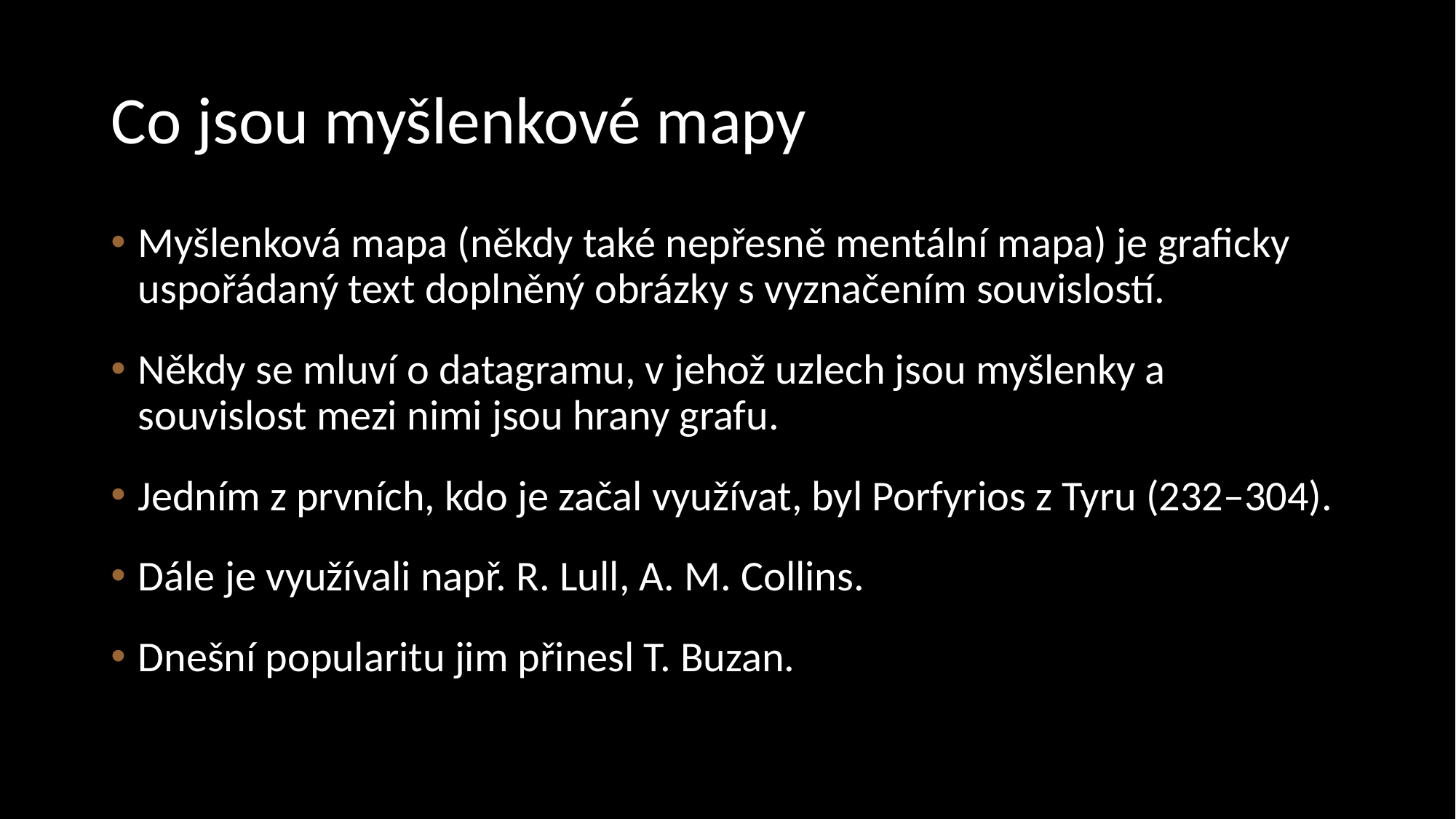

# Co jsou myšlenkové mapy
Myšlenková mapa (někdy také nepřesně mentální mapa) je graficky uspořádaný text doplněný obrázky s vyznačením souvislostí.
Někdy se mluví o datagramu, v jehož uzlech jsou myšlenky a souvislost mezi nimi jsou hrany grafu.
Jedním z prvních, kdo je začal využívat, byl Porfyrios z Tyru (232–304).
Dále je využívali např. R. Lull, A. M. Collins.
Dnešní popularitu jim přinesl T. Buzan.